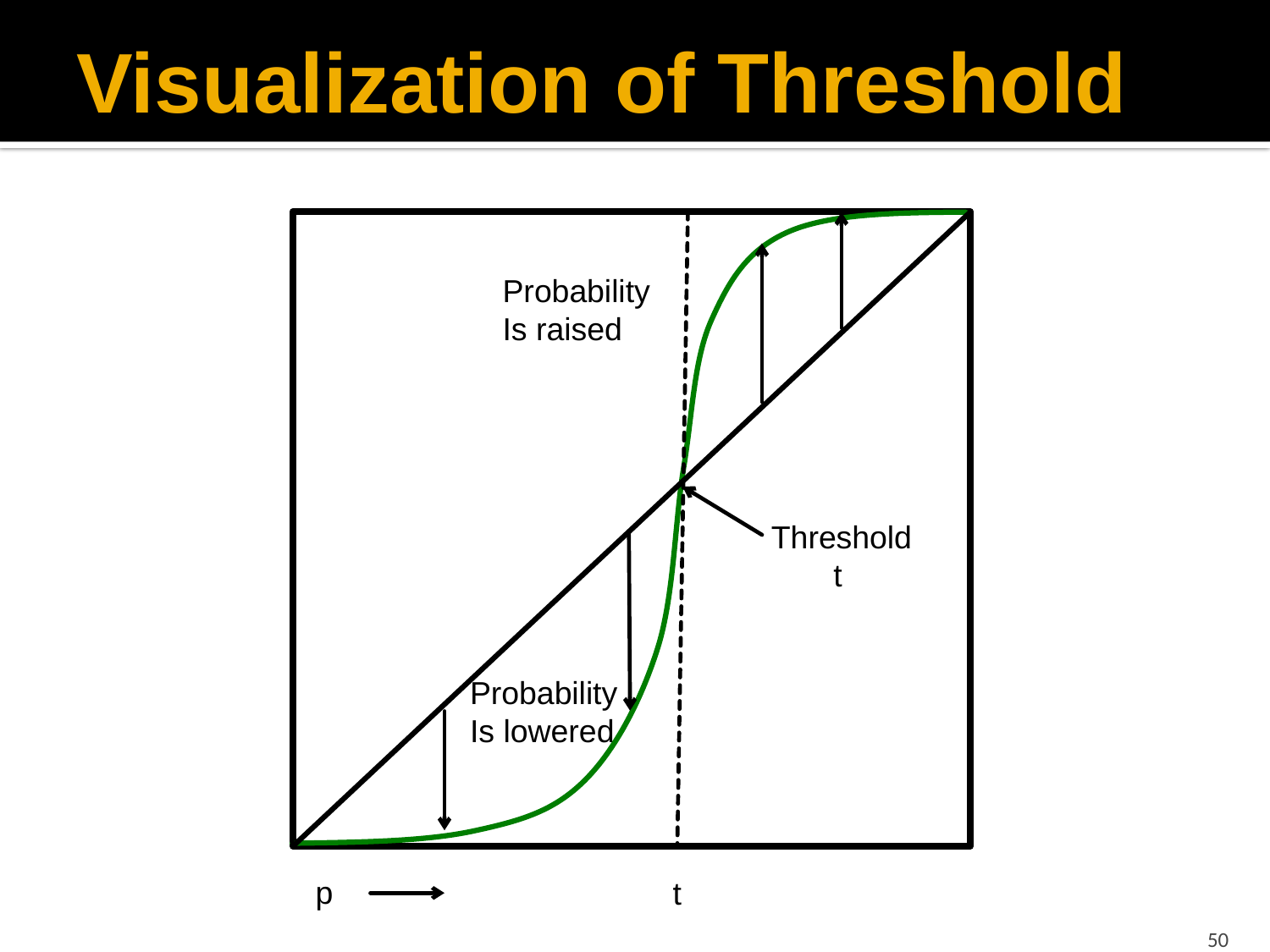

# Visualization of Threshold

Probability
Is raised
Threshold
       t
t
Probability
Is lowered
p
50